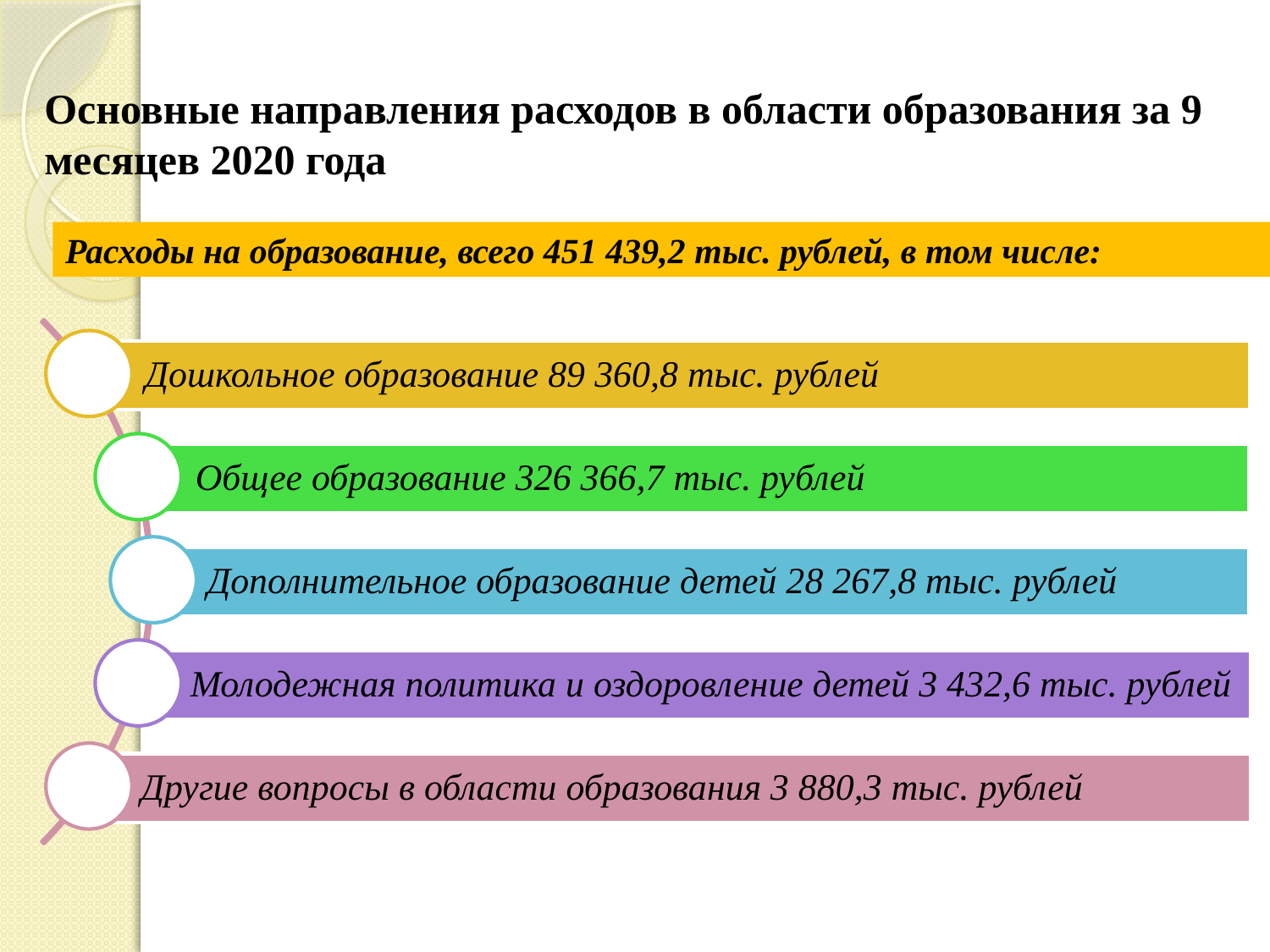

# Основные направления расходов в области образования за 9 месяцев 2020 года
Расходы на образование, всего 451 439,2 тыс. рублей, в том числе:
  Дошкольное образование 89 360,8 тыс. рублей
  Общее образование 326 366,7 тыс. рублей
  Дополнительное образование детей 28 267,8 тыс. рублей
  Молодежная политика и оздоровление детей 3 432,6 тыс. рублей
  Другие вопросы в области образования 3 880,3 тыс. рублей